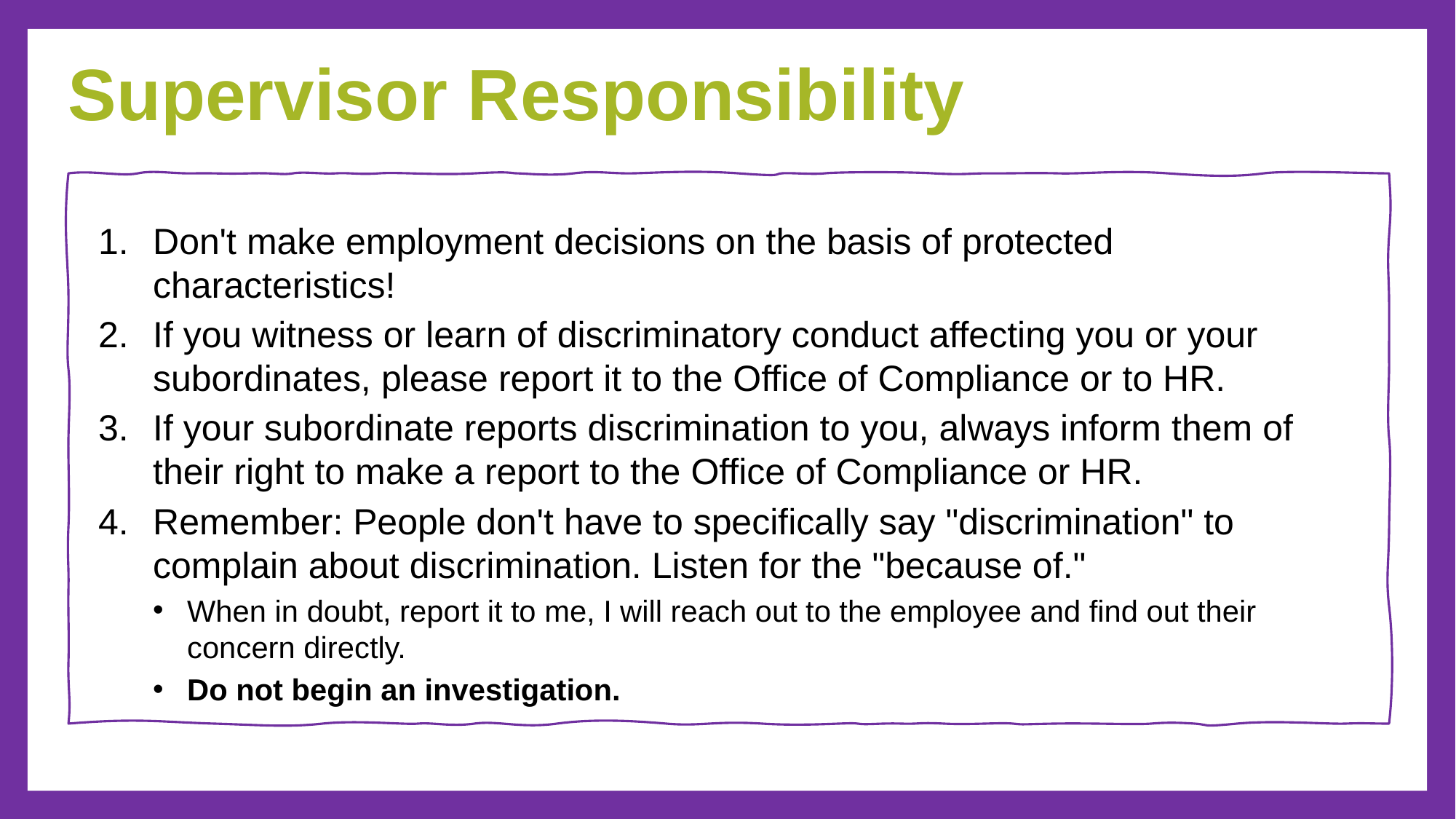

Supervisor Responsibility

#
Don't make employment decisions on the basis of protected characteristics!
If you witness or learn of discriminatory conduct affecting you or your subordinates, please report it to the Office of Compliance or to HR.
If your subordinate reports discrimination to you, always inform them of their right to make a report to the Office of Compliance or HR.
Remember: People don't have to specifically say "discrimination" to complain about discrimination. Listen for the "because of."
When in doubt, report it to me, I will reach out to the employee and find out their concern directly.
Do not begin an investigation.